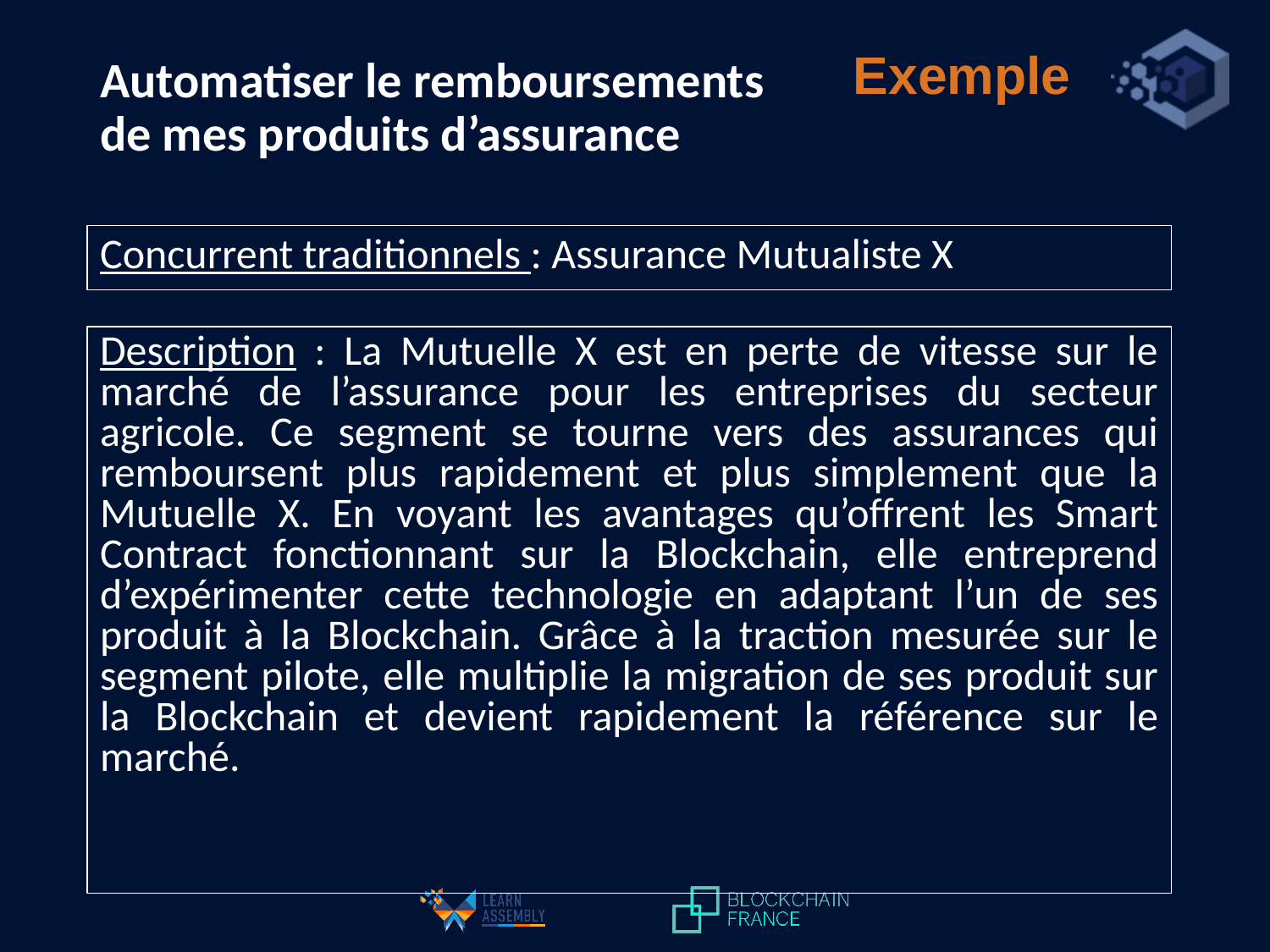

Exemple
Automatiser le remboursements
de mes produits d’assurance
Concurrent traditionnels : Assurance Mutualiste X
Description : La Mutuelle X est en perte de vitesse sur le marché de l’assurance pour les entreprises du secteur agricole. Ce segment se tourne vers des assurances qui remboursent plus rapidement et plus simplement que la Mutuelle X. En voyant les avantages qu’offrent les Smart Contract fonctionnant sur la Blockchain, elle entreprend d’expérimenter cette technologie en adaptant l’un de ses produit à la Blockchain. Grâce à la traction mesurée sur le segment pilote, elle multiplie la migration de ses produit sur la Blockchain et devient rapidement la référence sur le marché.